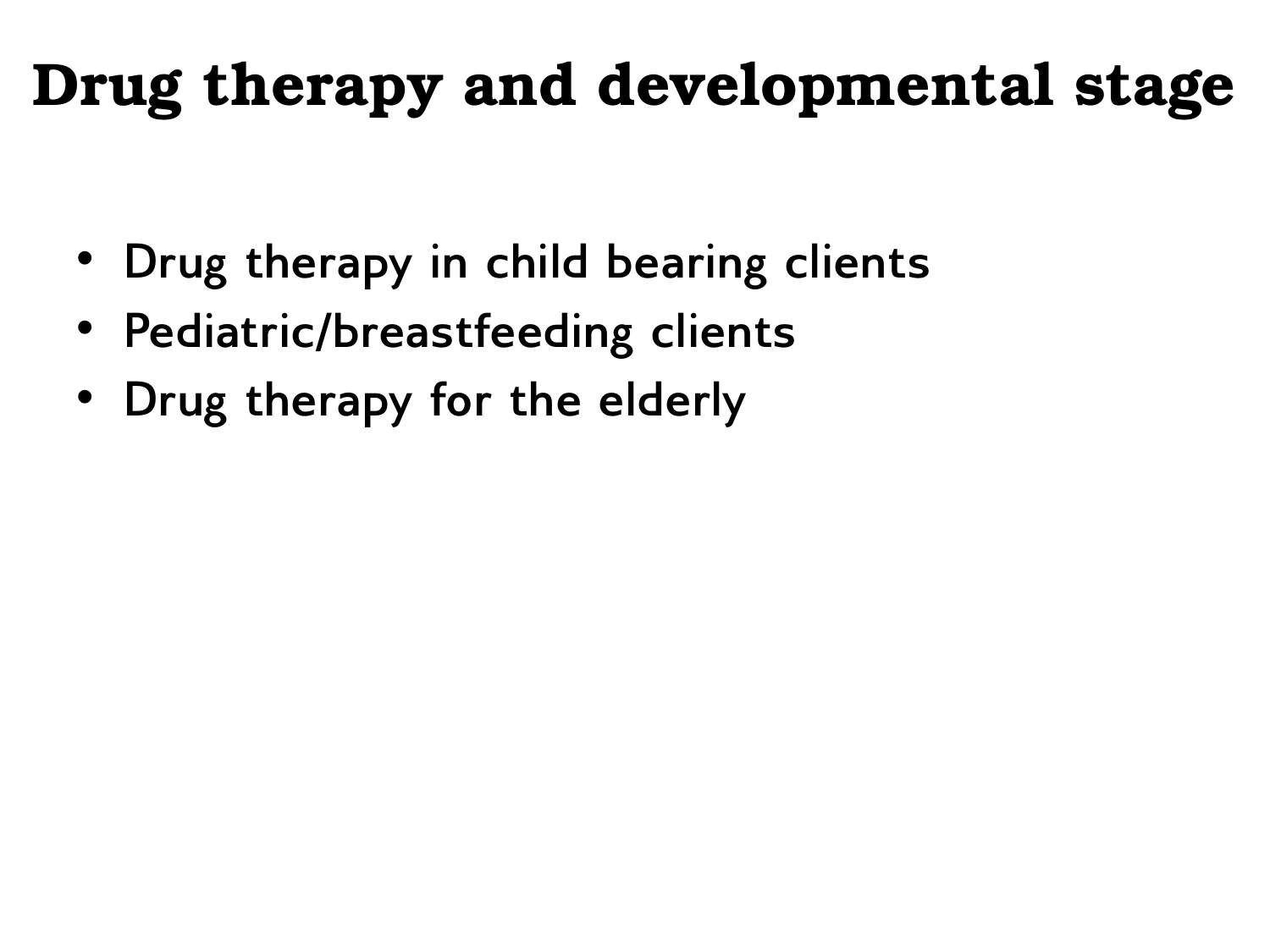

# Drug therapy and developmental stage
Drug therapy in child bearing clients
Pediatric/breastfeeding clients
Drug therapy for the elderly